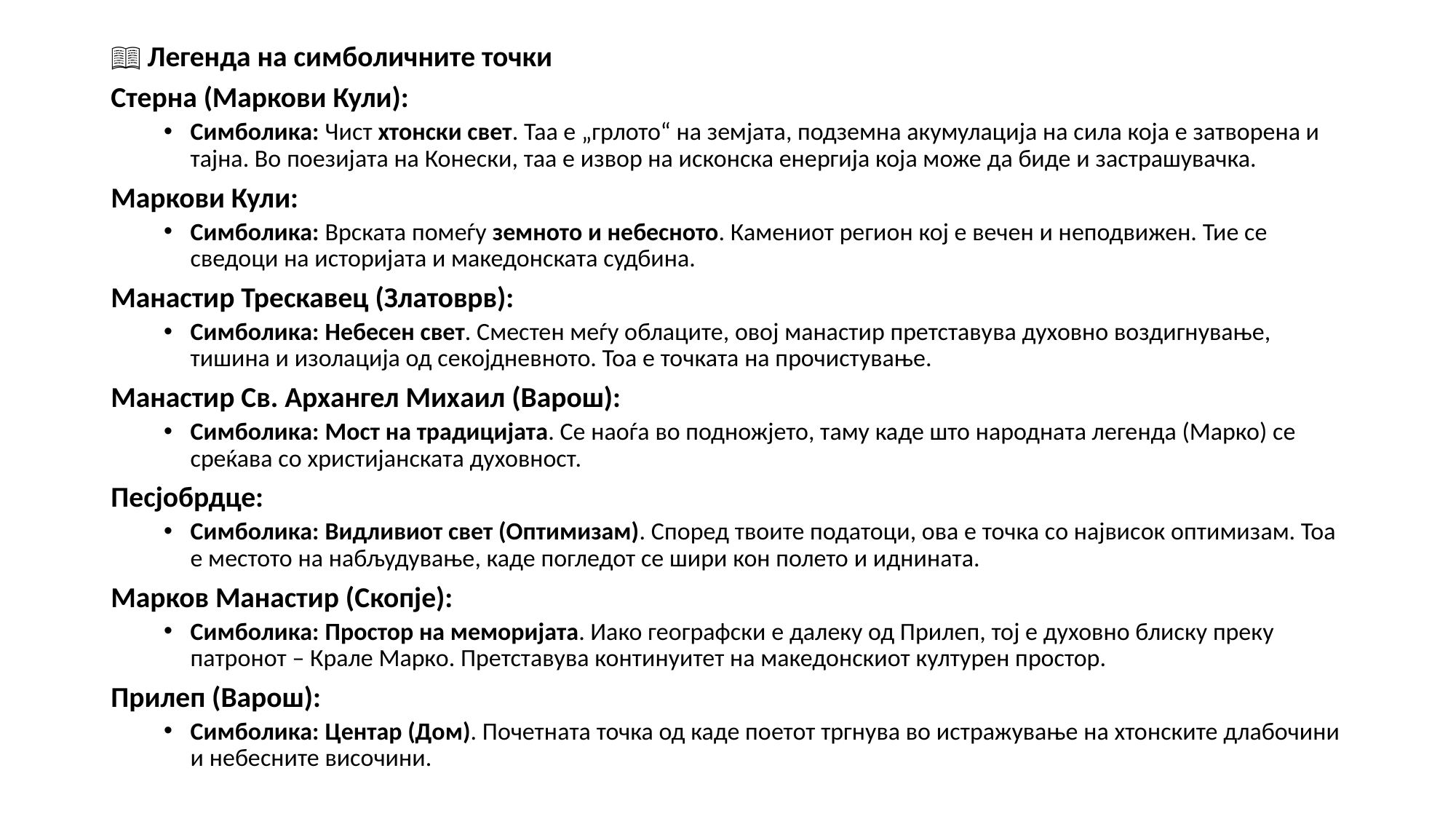

📖 Легенда на симболичните точки
Стерна (Маркови Кули):
Симболика: Чист хтонски свет. Таа е „грлото“ на земјата, подземна акумулација на сила која е затворена и тајна. Во поезијата на Конески, таа е извор на исконска енергија која може да биде и застрашувачка.
Маркови Кули:
Симболика: Врската помеѓу земното и небесното. Камениот регион кој е вечен и неподвижен. Тие се сведоци на историјата и македонската судбина.
Манастир Трескавец (Златоврв):
Симболика: Небесен свет. Сместен меѓу облаците, овој манастир претставува духовно воздигнување, тишина и изолација од секојдневното. Тоа е точката на прочистување.
Манастир Св. Архангел Михаил (Варош):
Симболика: Мост на традицијата. Се наоѓа во подножјето, таму каде што народната легенда (Марко) се среќава со христијанската духовност.
Песјобрдце:
Симболика: Видливиот свет (Оптимизам). Според твоите податоци, ова е точка со највисок оптимизам. Тоа е местото на набљудување, каде погледот се шири кон полето и иднината.
Марков Манастир (Скопје):
Симболика: Простор на меморијата. Иако географски е далеку од Прилеп, тој е духовно блиску преку патронот – Крале Марко. Претставува континуитет на македонскиот културен простор.
Прилеп (Варош):
Симболика: Центар (Дом). Почетната точка од каде поетот тргнува во истражување на хтонските длабочини и небесните височини.